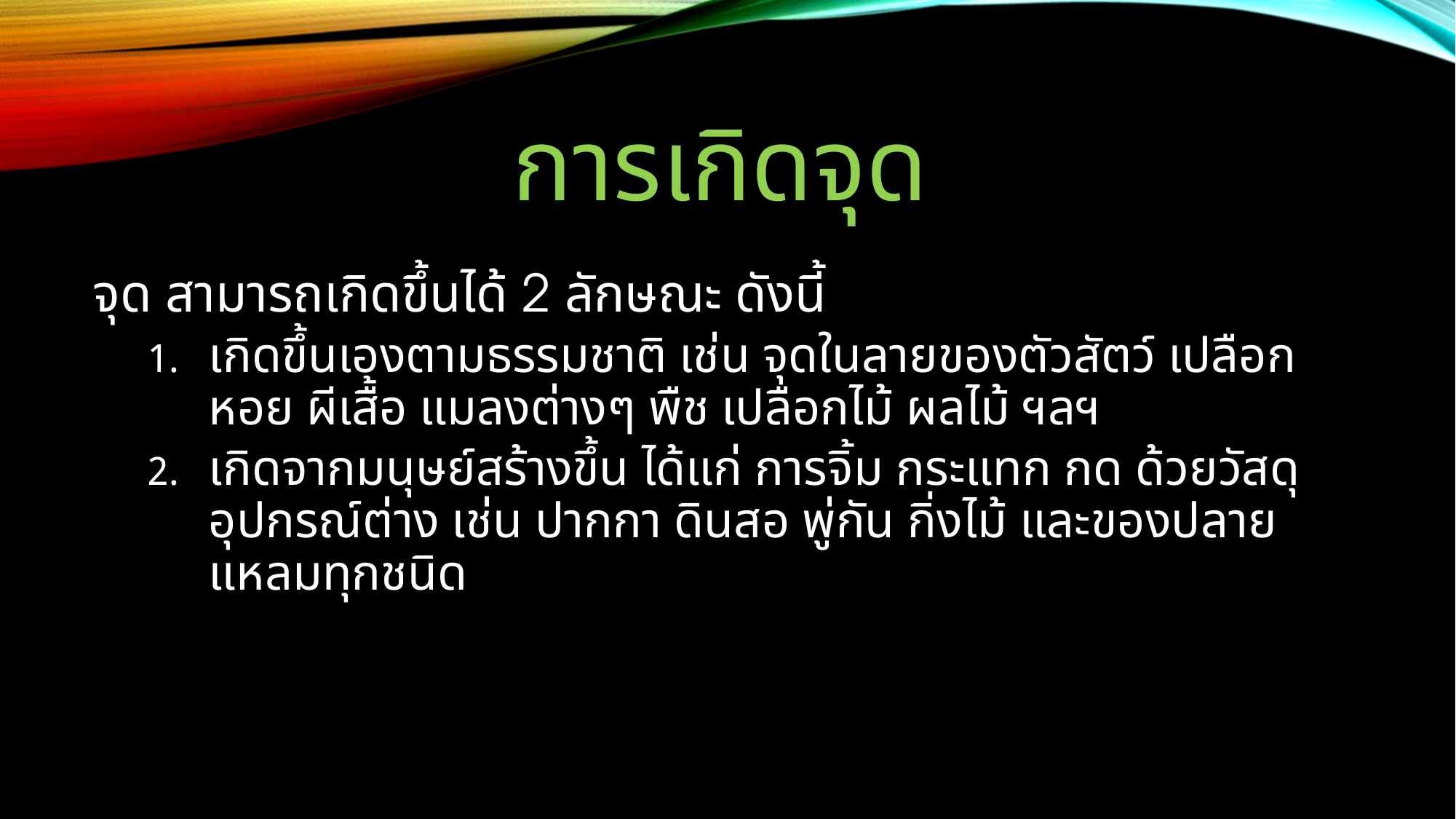

# การเกิดจุด
จุด สามารถเกิดขึ้นได้ 2 ลักษณะ ดังนี้
เกิดขึ้นเองตามธรรมชาติ เช่น จุดในลายของตัวสัตว์ เปลือกหอย ผีเสื้อ แมลงต่างๆ พืช เปลือกไม้ ผลไม้ ฯลฯ
เกิดจากมนุษย์สร้างขึ้น ได้แก่ การจิ้ม กระแทก กด ด้วยวัสดุอุปกรณ์ต่าง เช่น ปากกา ดินสอ พู่กัน กิ่งไม้ และของปลายแหลมทุกชนิด